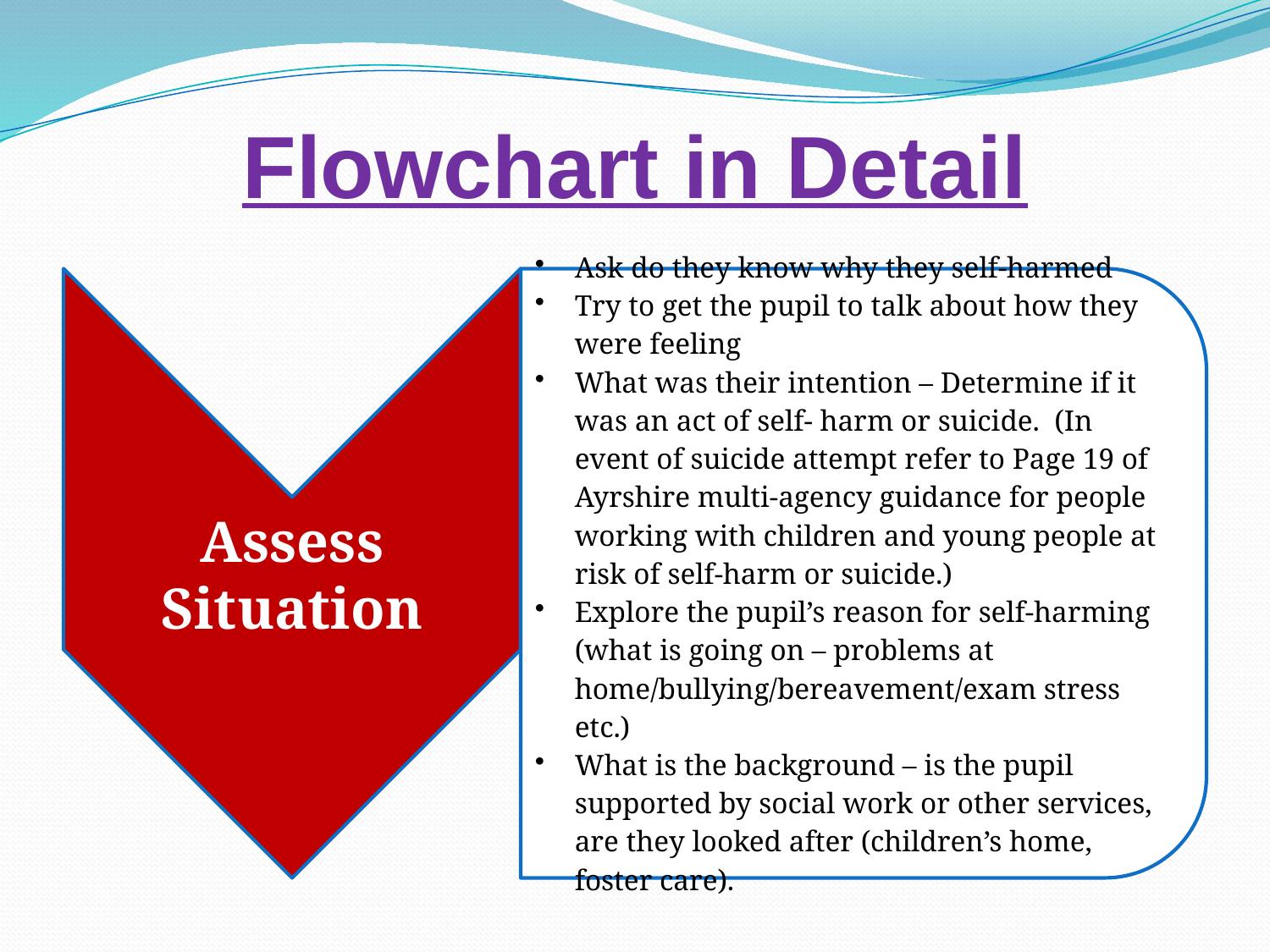

# Flowchart in Detail
Assess Situation
What is the background – is the pupil supported by social work or other services, are they looked after (children’s home, foster care).
Explore the pupil’s reason for self-harming (what is going on – problems at home/bullying/bereavement/exam stress etc.)
What was their intention – Determine if it was an act of self- harm or suicide.  (In event of suicide attempt refer to Page 19 of Ayrshire multi-agency guidance for people working with children and young people at risk of self-harm or suicide.)
Try to get the pupil to talk about how they were feeling
Ask do they know why they self-harmed